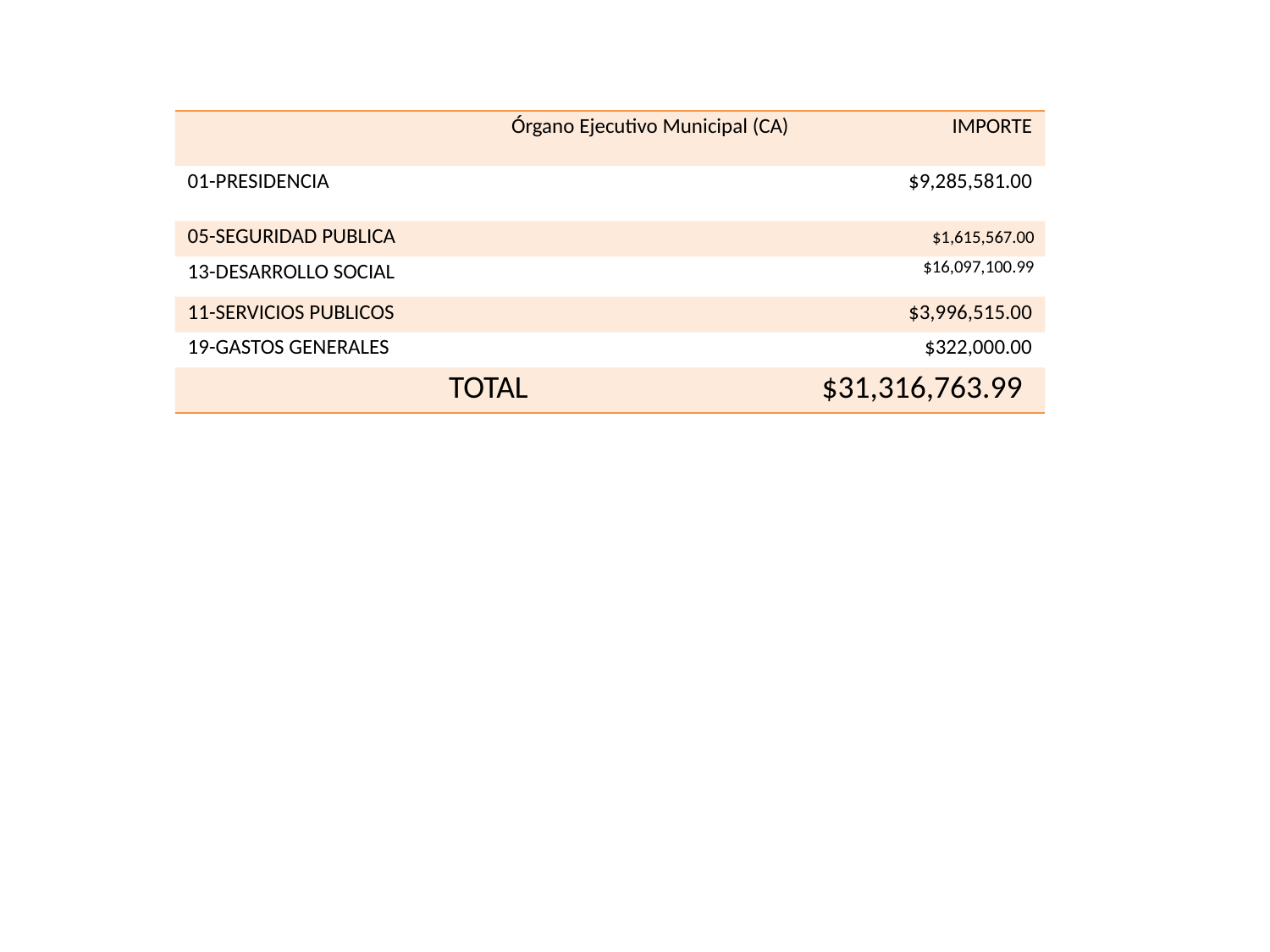

| Órgano Ejecutivo Municipal (CA) | IMPORTE |
| --- | --- |
| 01-PRESIDENCIA | $9,285,581.00 |
| 05-SEGURIDAD PUBLICA | $1,615,567.00 |
| 13-DESARROLLO SOCIAL | $16,097,100.99 |
| 11-SERVICIOS PUBLICOS | $3,996,515.00 |
| 19-GASTOS GENERALES | $322,000.00 |
| TOTAL | $31,316,763.99 |